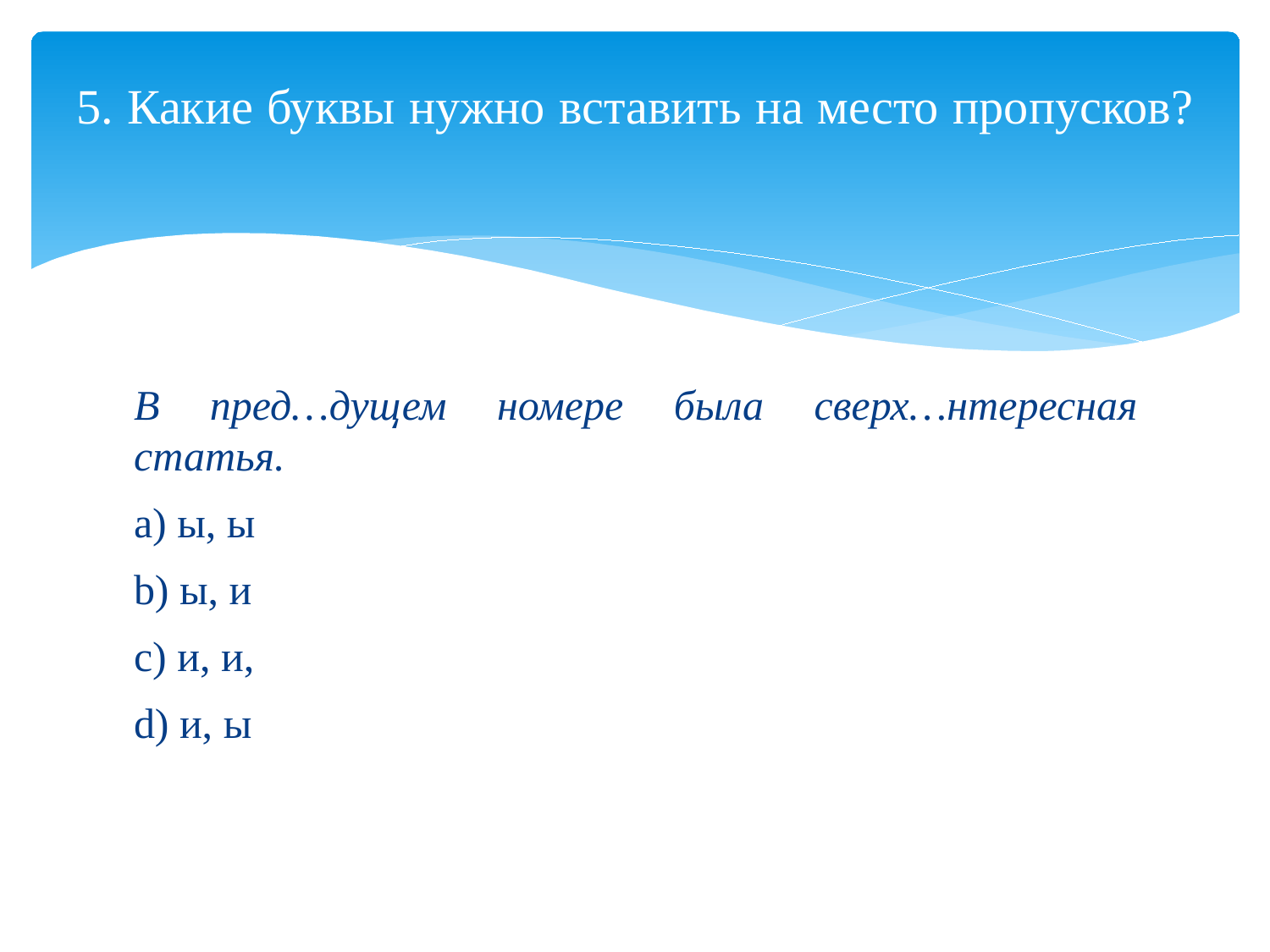

# 5. Какие буквы нужно вставить на место пропусков?
В пред…дущем номере была сверх…нтересная статья.
a) ы, ы
b) ы, и
c) и, и,
d) и, ы